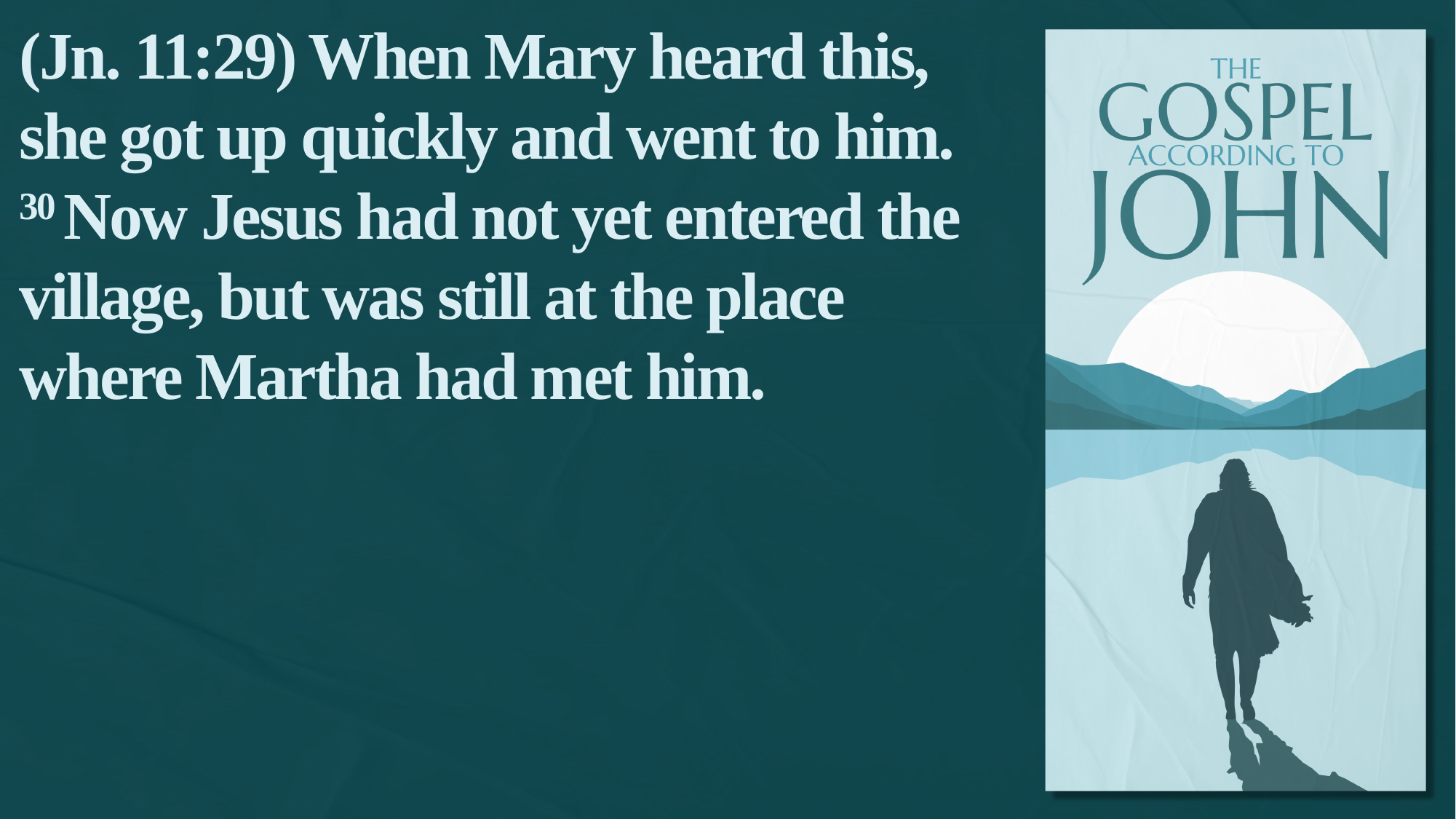

(Jn. 11:29) When Mary heard this, she got up quickly and went to him.
30 Now Jesus had not yet entered the village, but was still at the place where Martha had met him.